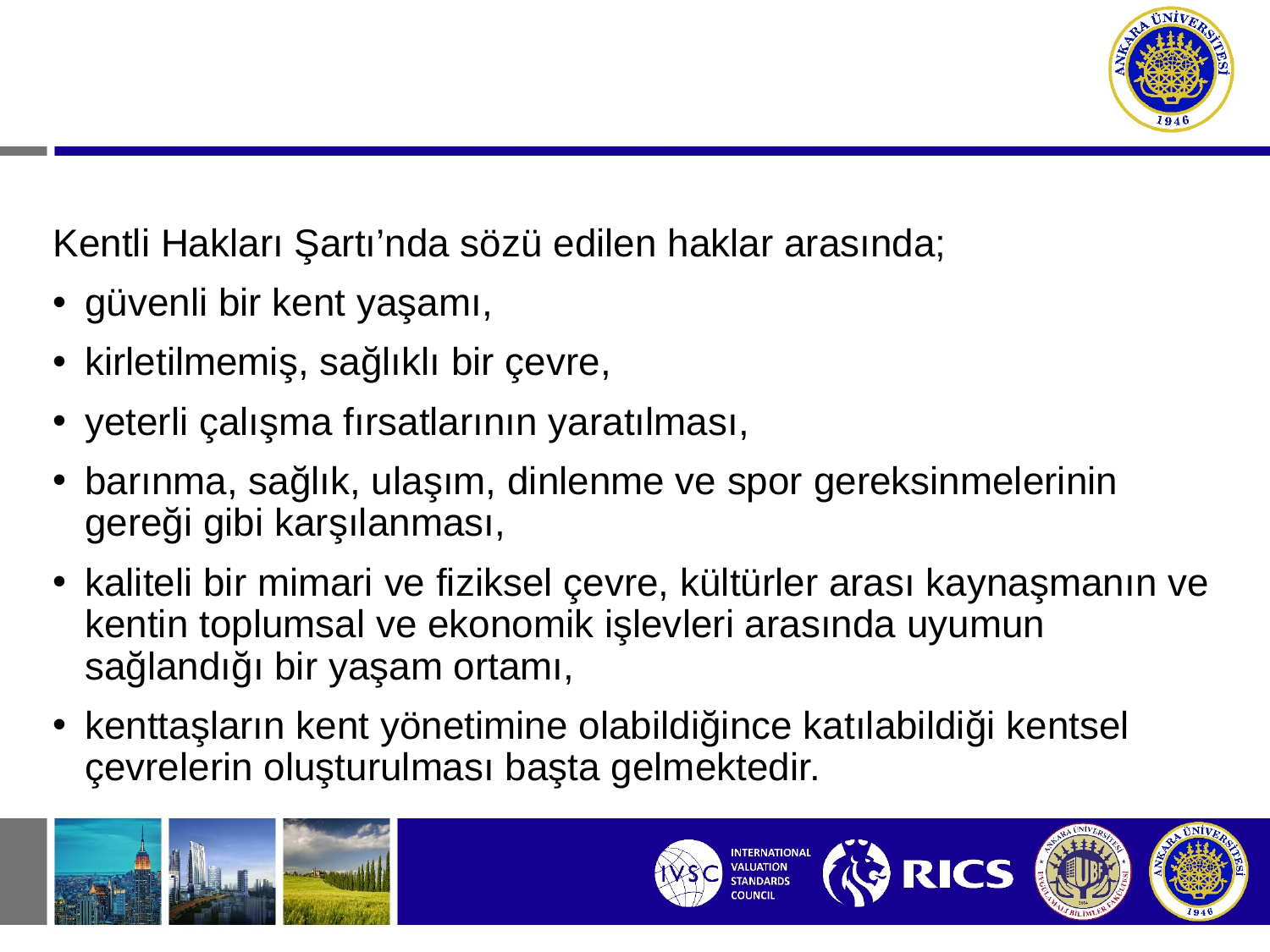

Kentli Hakları Şartı’nda sözü edilen haklar arasında;
güvenli bir kent yaşamı,
kirletilmemiş, sağlıklı bir çevre,
yeterli çalışma fırsatlarının yaratılması,
barınma, sağlık, ulaşım, dinlenme ve spor gereksinmelerinin gereği gibi karşılanması,
kaliteli bir mimari ve fiziksel çevre, kültürler arası kaynaşmanın ve kentin toplumsal ve ekonomik işlevleri arasında uyumun sağlandığı bir yaşam ortamı,
kenttaşların kent yönetimine olabildiğince katılabildiği kentsel çevrelerin oluşturulması başta gelmektedir.